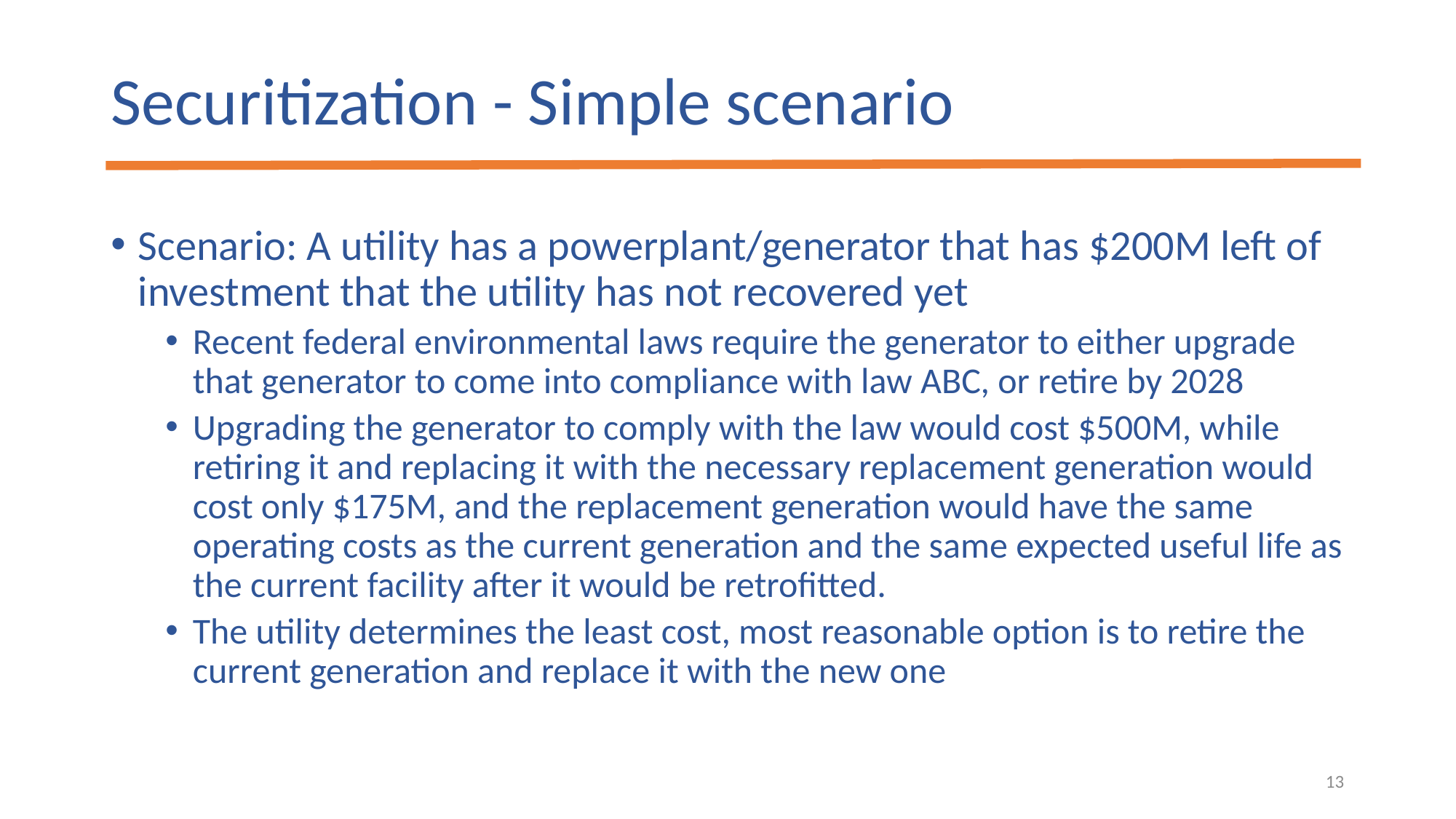

# Securitization - Simple scenario
Scenario: A utility has a powerplant/generator that has $200M left of investment that the utility has not recovered yet
Recent federal environmental laws require the generator to either upgrade that generator to come into compliance with law ABC, or retire by 2028
Upgrading the generator to comply with the law would cost $500M, while retiring it and replacing it with the necessary replacement generation would cost only $175M, and the replacement generation would have the same operating costs as the current generation and the same expected useful life as the current facility after it would be retrofitted.
The utility determines the least cost, most reasonable option is to retire the current generation and replace it with the new one
13